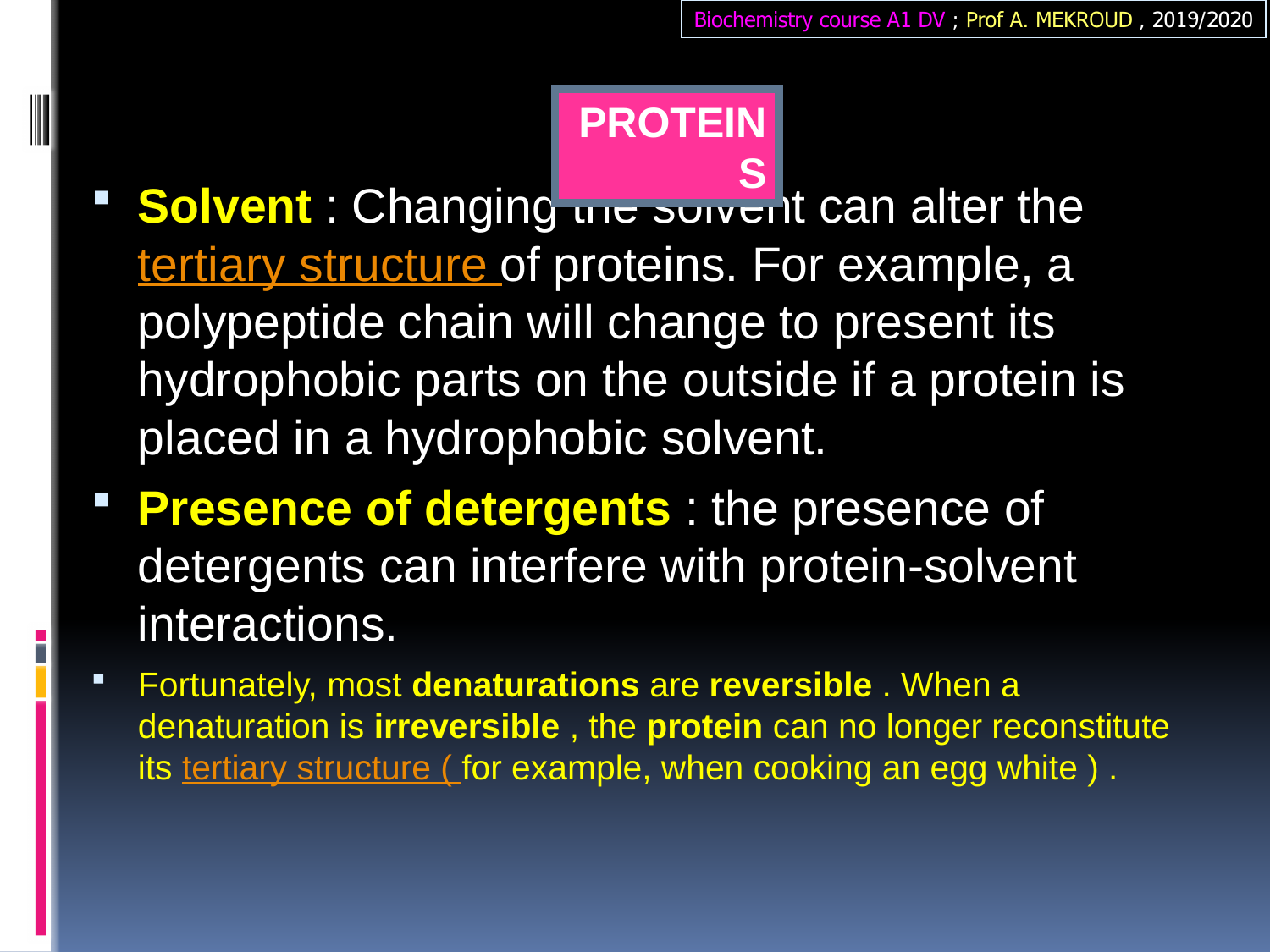

Biochemistry course A1 DV ; Prof A. MEKROUD , 2019/2020
PROTEINS
Solvent : Changing the solvent can alter the tertiary structure of proteins. For example, a polypeptide chain will change to present its hydrophobic parts on the outside if a protein is placed in a hydrophobic solvent.
Presence of detergents : the presence of detergents can interfere with protein-solvent interactions.
Fortunately, most denaturations are reversible . When a denaturation is irreversible , the protein can no longer reconstitute its tertiary structure ( for example, when cooking an egg white ) .